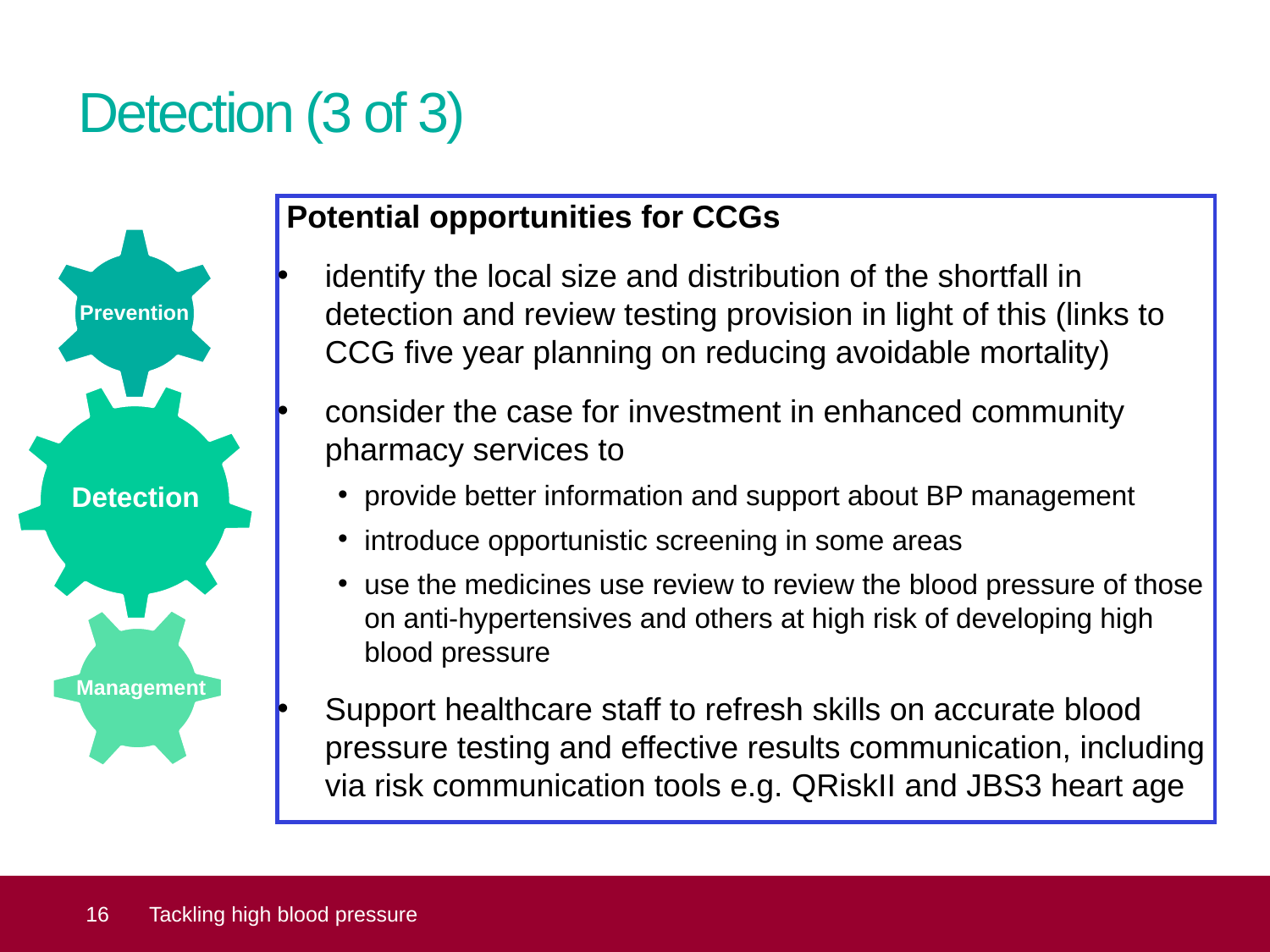

# Detection (3 of 3)
 Potential opportunities for CCGs
identify the local size and distribution of the shortfall in detection and review testing provision in light of this (links to CCG five year planning on reducing avoidable mortality)
consider the case for investment in enhanced community pharmacy services to
provide better information and support about BP management
introduce opportunistic screening in some areas
use the medicines use review to review the blood pressure of those on anti-hypertensives and others at high risk of developing high blood pressure
Support healthcare staff to refresh skills on accurate blood pressure testing and effective results communication, including via risk communication tools e.g. QRiskII and JBS3 heart age

Prevention

Detection

Management
  16
Tackling high blood pressure